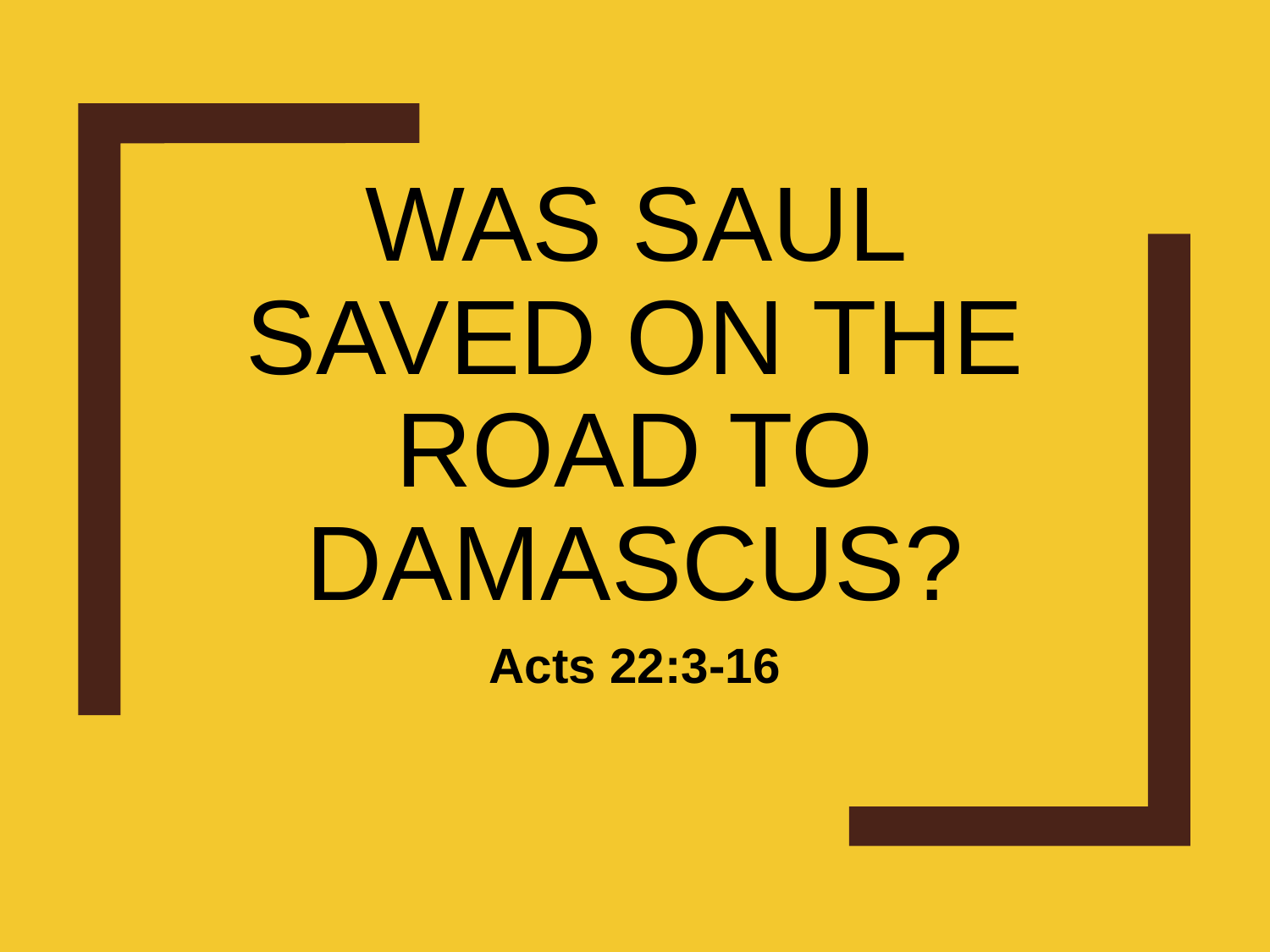

# Was Saul Saved on the Road to Damascus?
Acts 22:3-16